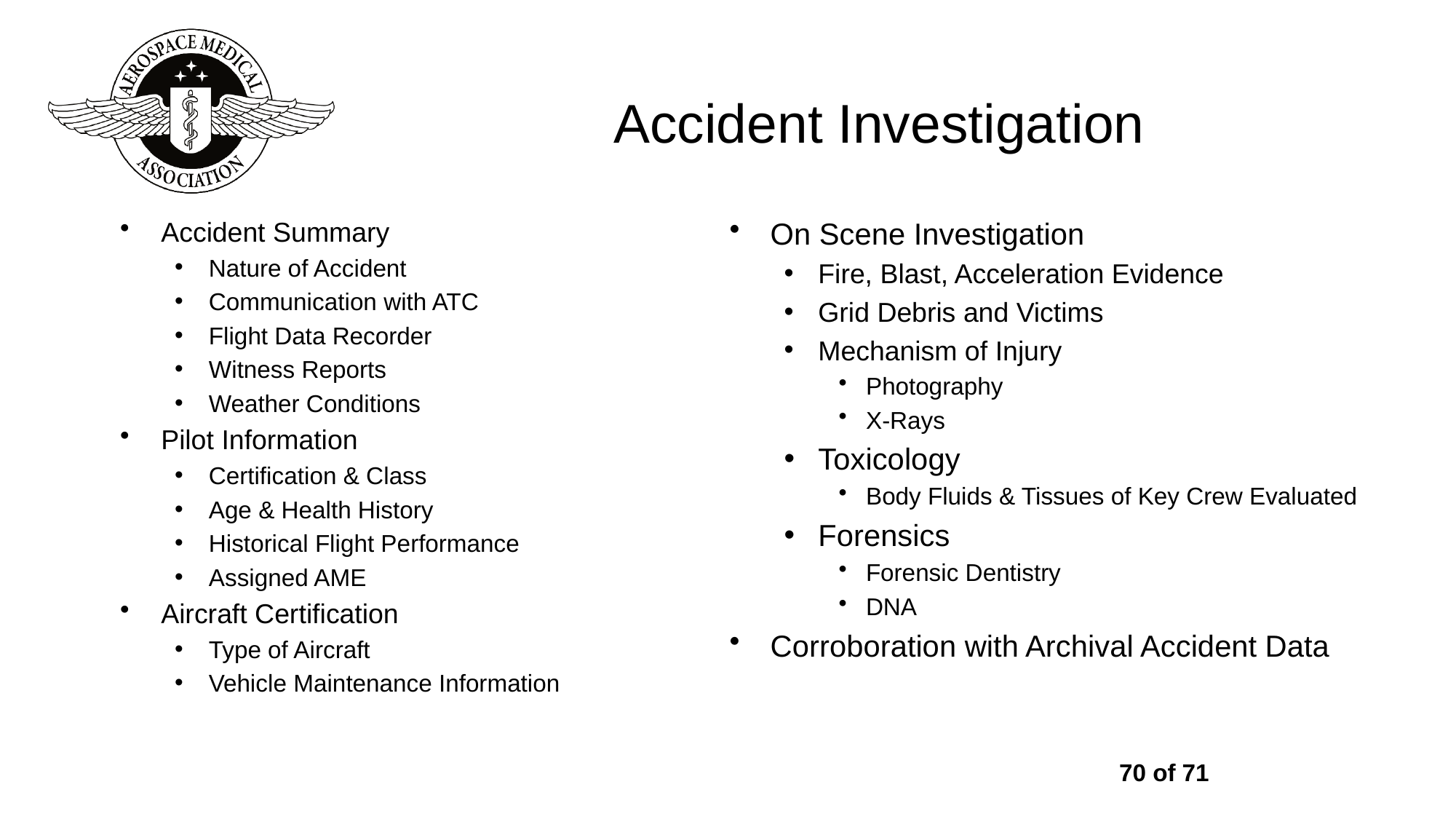

# Accident Investigation
Accident Summary
Nature of Accident
Communication with ATC
Flight Data Recorder
Witness Reports
Weather Conditions
Pilot Information
Certification & Class
Age & Health History
Historical Flight Performance
Assigned AME
Aircraft Certification
Type of Aircraft
Vehicle Maintenance Information

On Scene Investigation
Fire, Blast, Acceleration Evidence
Grid Debris and Victims
Mechanism of Injury
Photography
X-Rays
Toxicology
Body Fluids & Tissues of Key Crew Evaluated
Forensics
Forensic Dentistry
DNA
Corroboration with Archival Accident Data
70 of 71